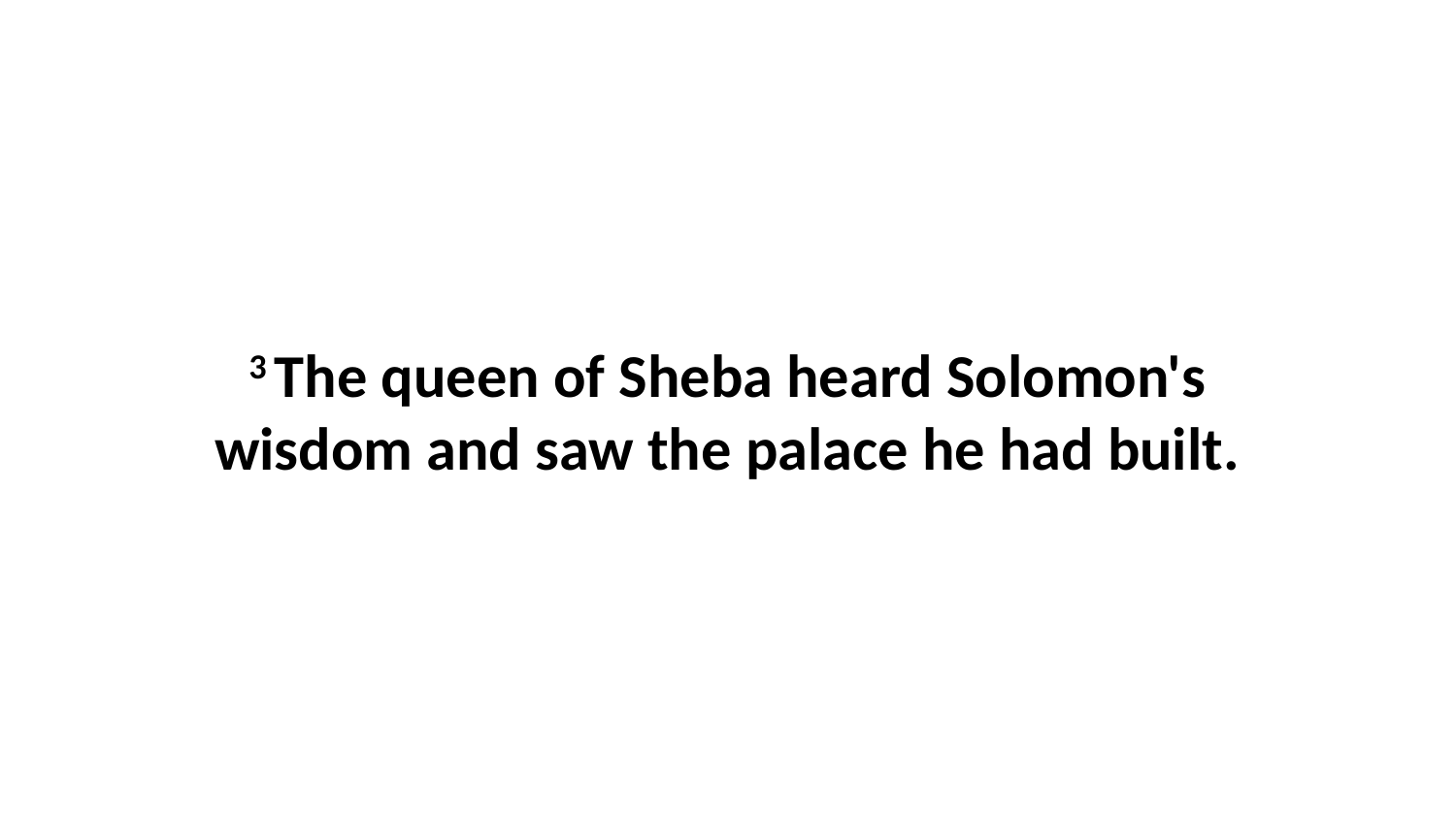

3 The queen of Sheba heard Solomon's wisdom and saw the palace he had built.